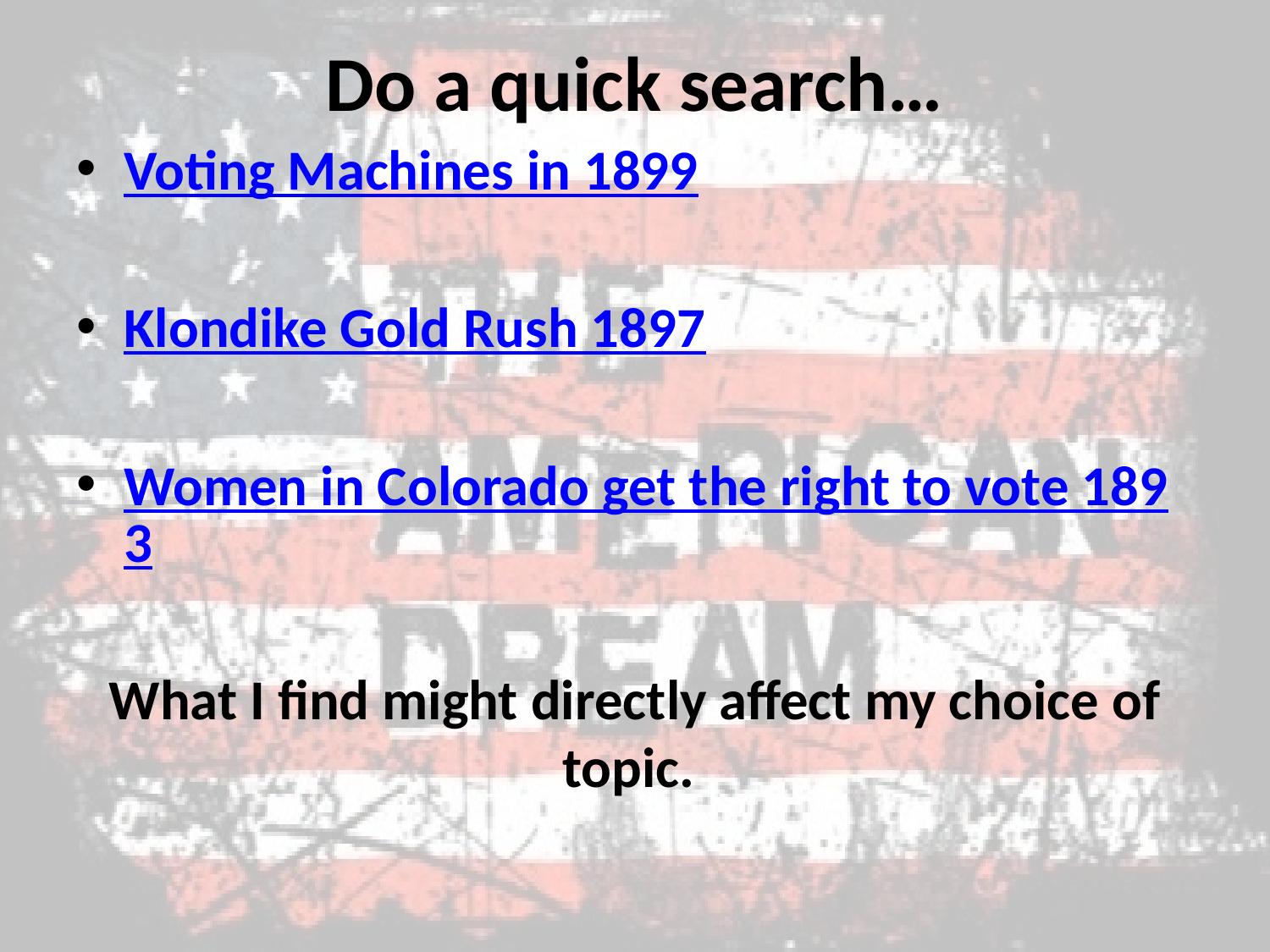

# Do a quick search…
Voting Machines in 1899

Klondike Gold Rush 1897

Women in Colorado get the right to vote 1893

What I find might directly affect my choice of topic.